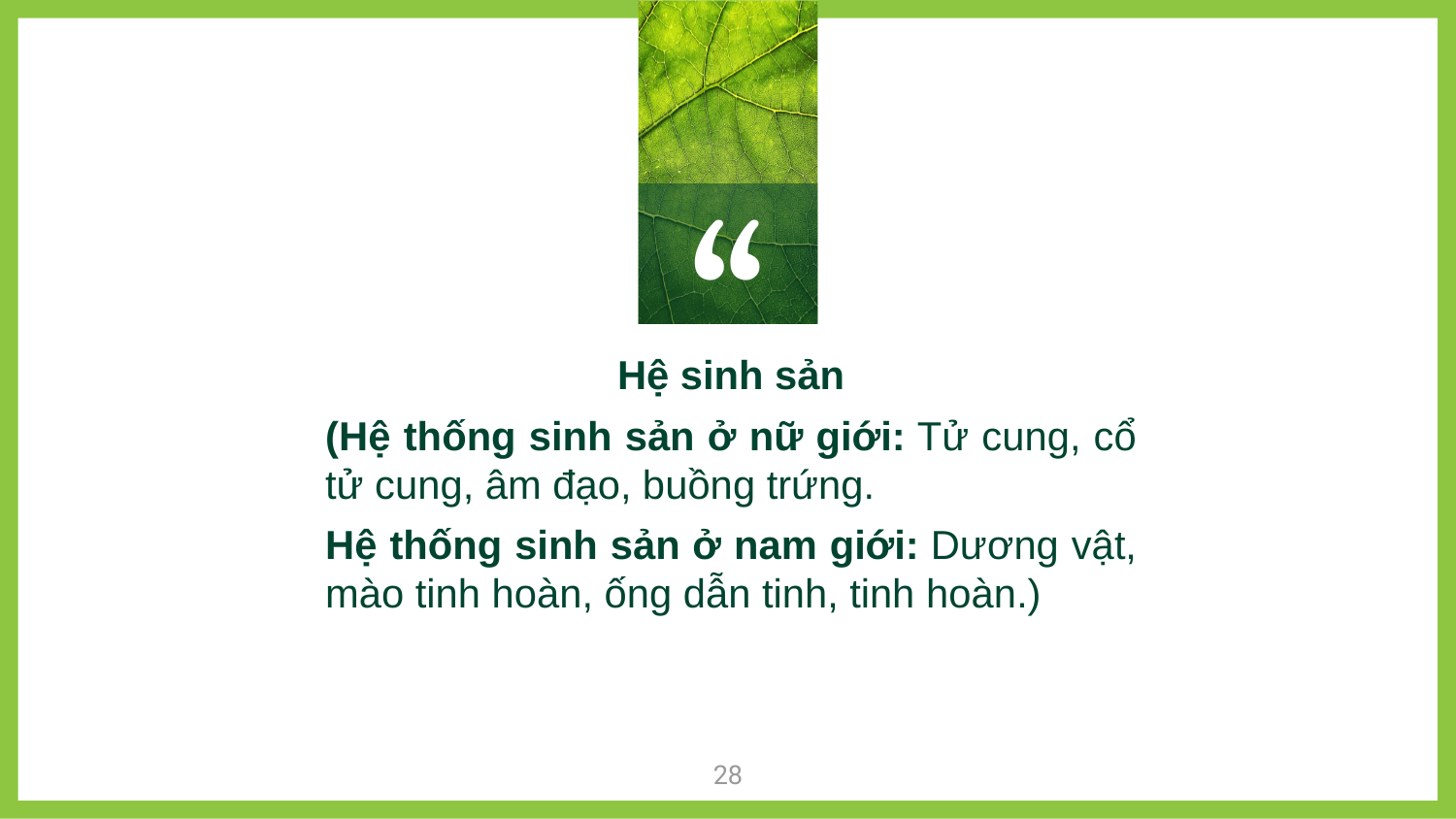

Hệ sinh sản
(Hệ thống sinh sản ở nữ giới: Tử cung, cổ tử cung, âm đạo, buồng trứng.
Hệ thống sinh sản ở nam giới: Dương vật, mào tinh hoàn, ống dẫn tinh, tinh hoàn.)

28